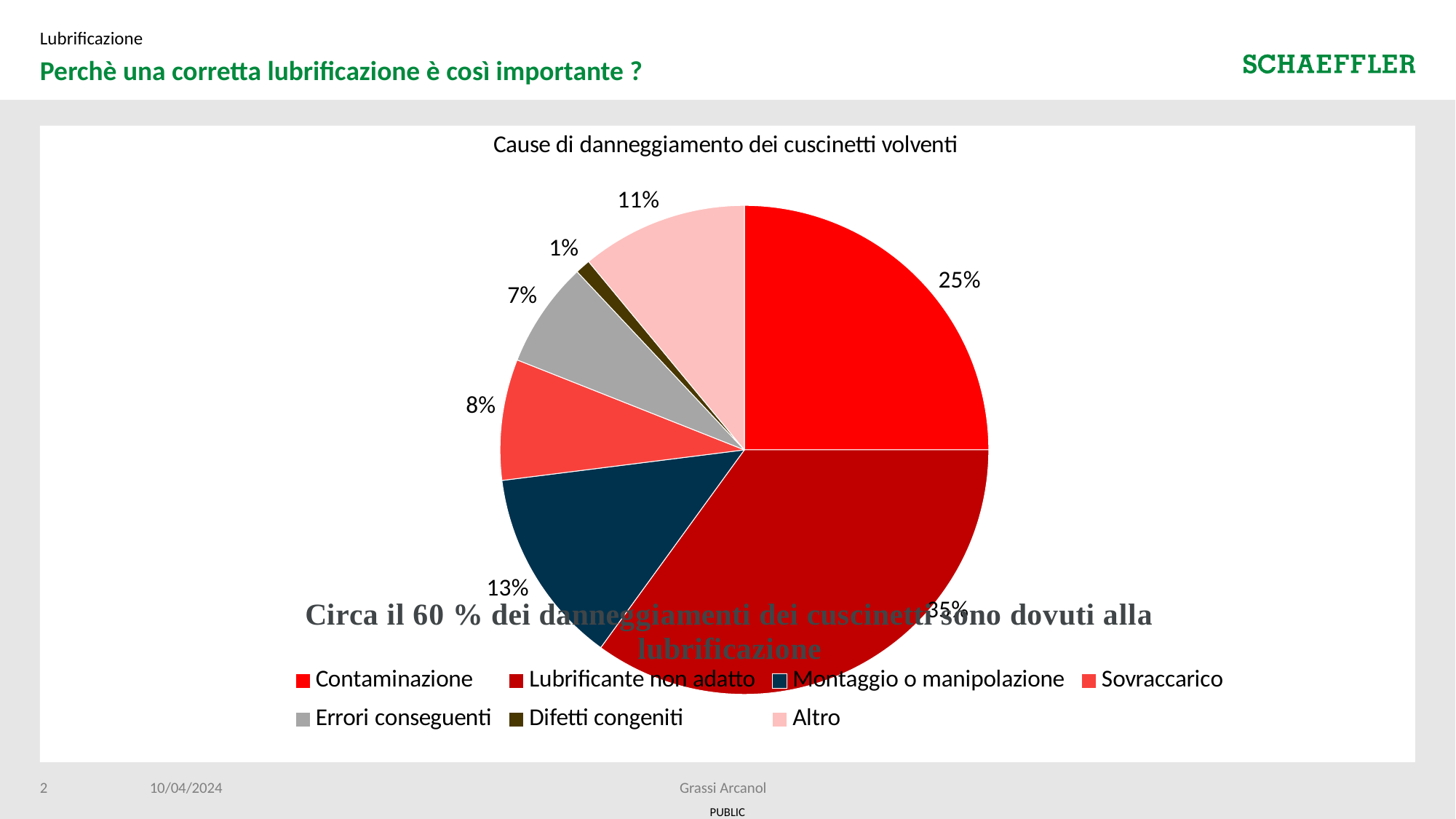

Lubrificazione
# Perchè una corretta lubrificazione è così importante ?

### Chart: Cause di danneggiamento dei cuscinetti volventi

| Category | Datenreihe 1 |
|---|---|
| Contaminazione | 0.25 |
| Lubrificante non adatto | 0.35 |
| Montaggio o manipolazione | 0.13 |
| Sovraccarico | 0.08 |
| Errori conseguenti | 0.07 |
| Difetti congeniti | 0.01 |
| Altro | 0.11 |
2
10/04/2024
Grassi Arcanol